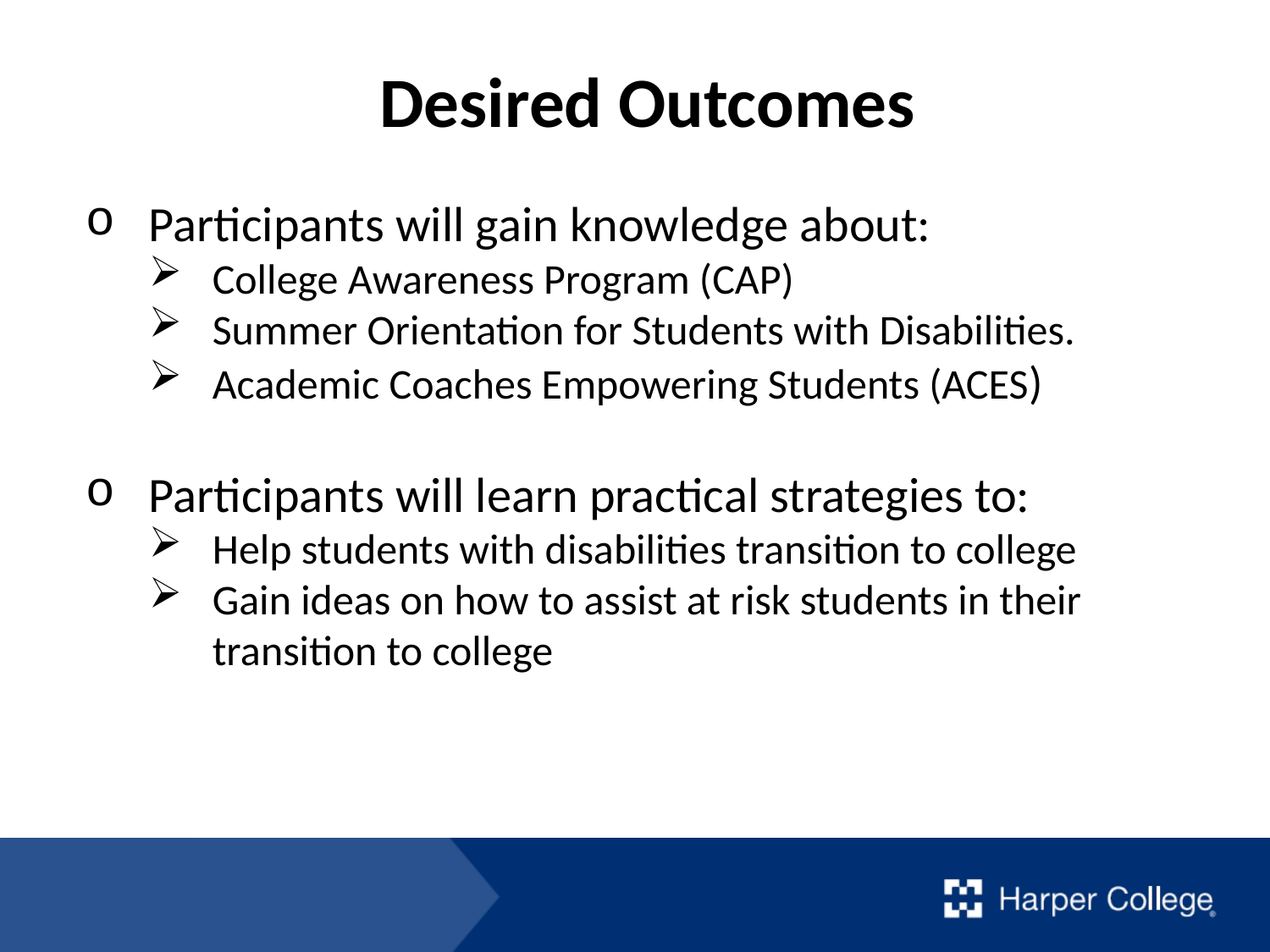

Desired Outcomes

Participants will gain knowledge about:
College Awareness Program (CAP)
Summer Orientation for Students with Disabilities.
Academic Coaches Empowering Students (ACES)

Participants will learn practical strategies to:
Help students with disabilities transition to college
Gain ideas on how to assist at risk students in their transition to college